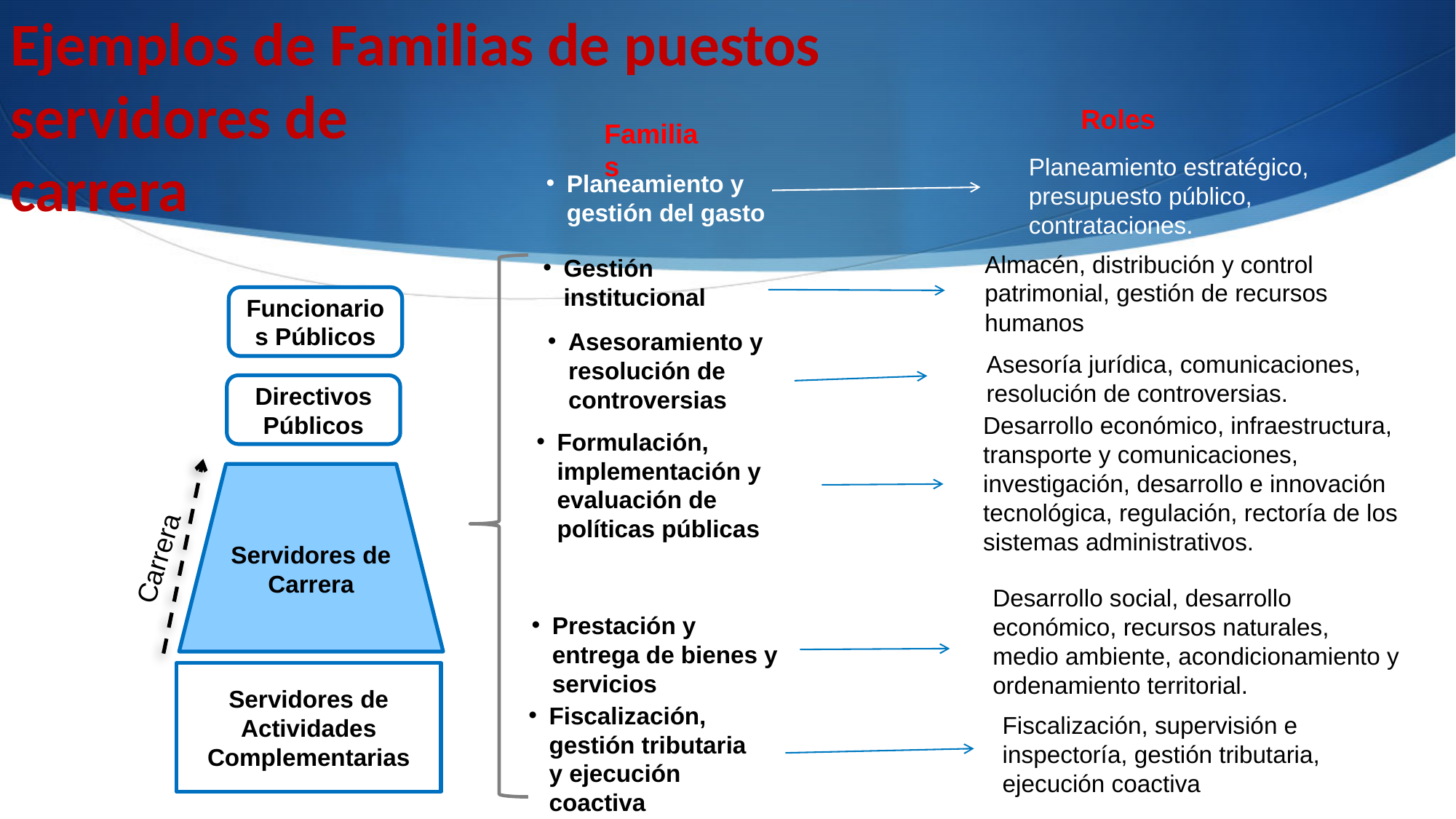

Ejemplos de Familias de puestos servidores de
carrera
Roles
Familias
Planeamiento estratégico, presupuesto público, contrataciones.
Planeamiento y gestión del gasto
Almacén, distribución y control patrimonial, gestión de recursos humanos
Gestión institucional

Funcionarios Públicos
Asesoramiento y resolución de controversias
Asesoría jurídica, comunicaciones, resolución de controversias.
Directivos Públicos
Desarrollo económico, infraestructura, transporte y comunicaciones, investigación, desarrollo e innovación tecnológica, regulación, rectoría de los sistemas administrativos.
Formulación, implementación y evaluación de políticas públicas
Carrera
Servidores de Carrera
Desarrollo social, desarrollo económico, recursos naturales, medio ambiente, acondicionamiento y ordenamiento territorial.
Prestación y entrega de bienes y servicios
Servidores de Actividades Complementarias
Fiscalización, gestión tributaria y ejecución coactiva
Fiscalización, supervisión e inspectoría, gestión tributaria, ejecución coactiva